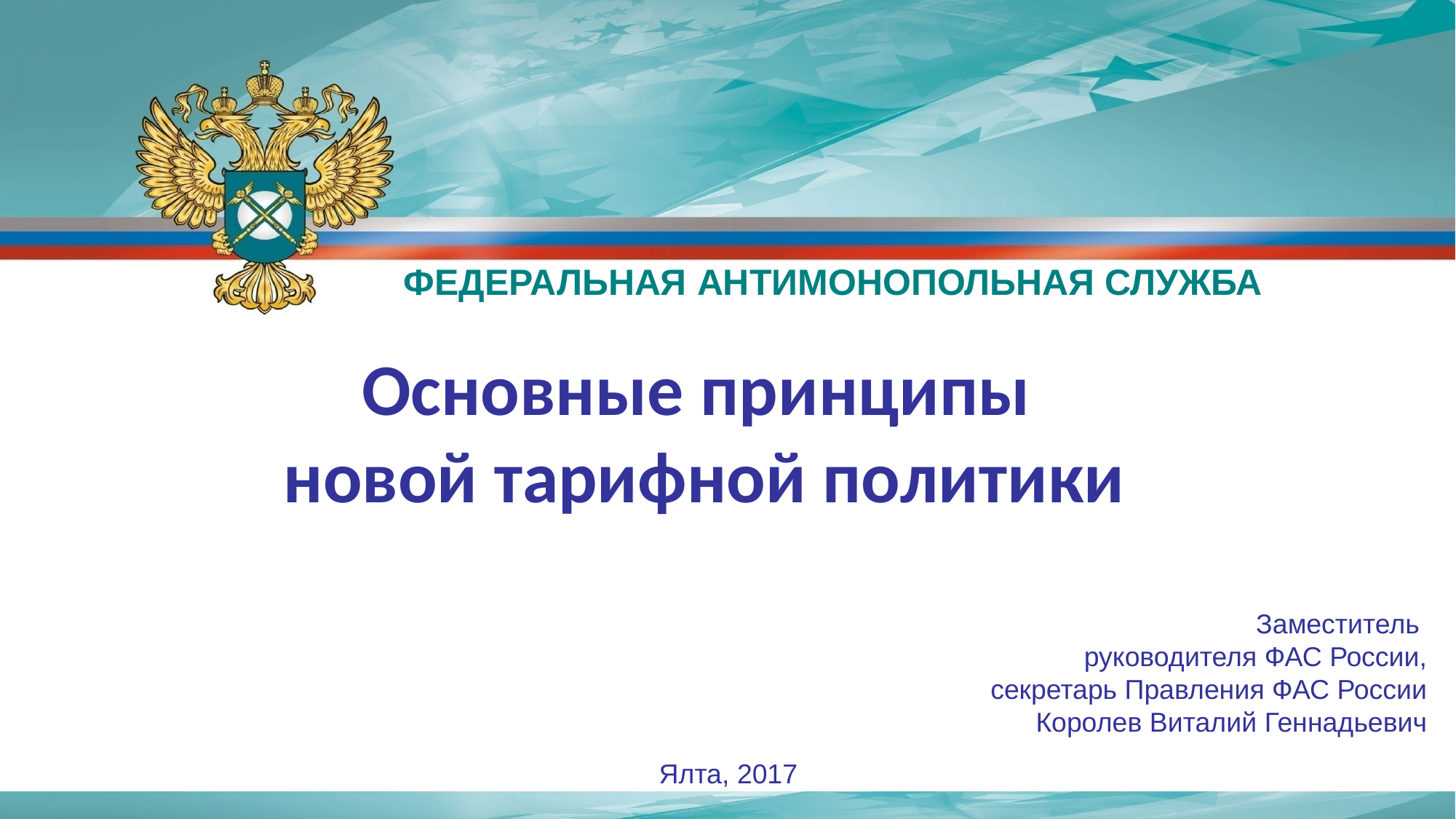

ФЕДЕРАЛЬНАЯ АНТИМОНОПОЛЬНАЯ СЛУЖБА
Основные принципы
новой тарифной политики

Заместитель
руководителя ФАС России, секретарь Правления ФАС России
Королев Виталий Геннадьевич
Ялта, 2017